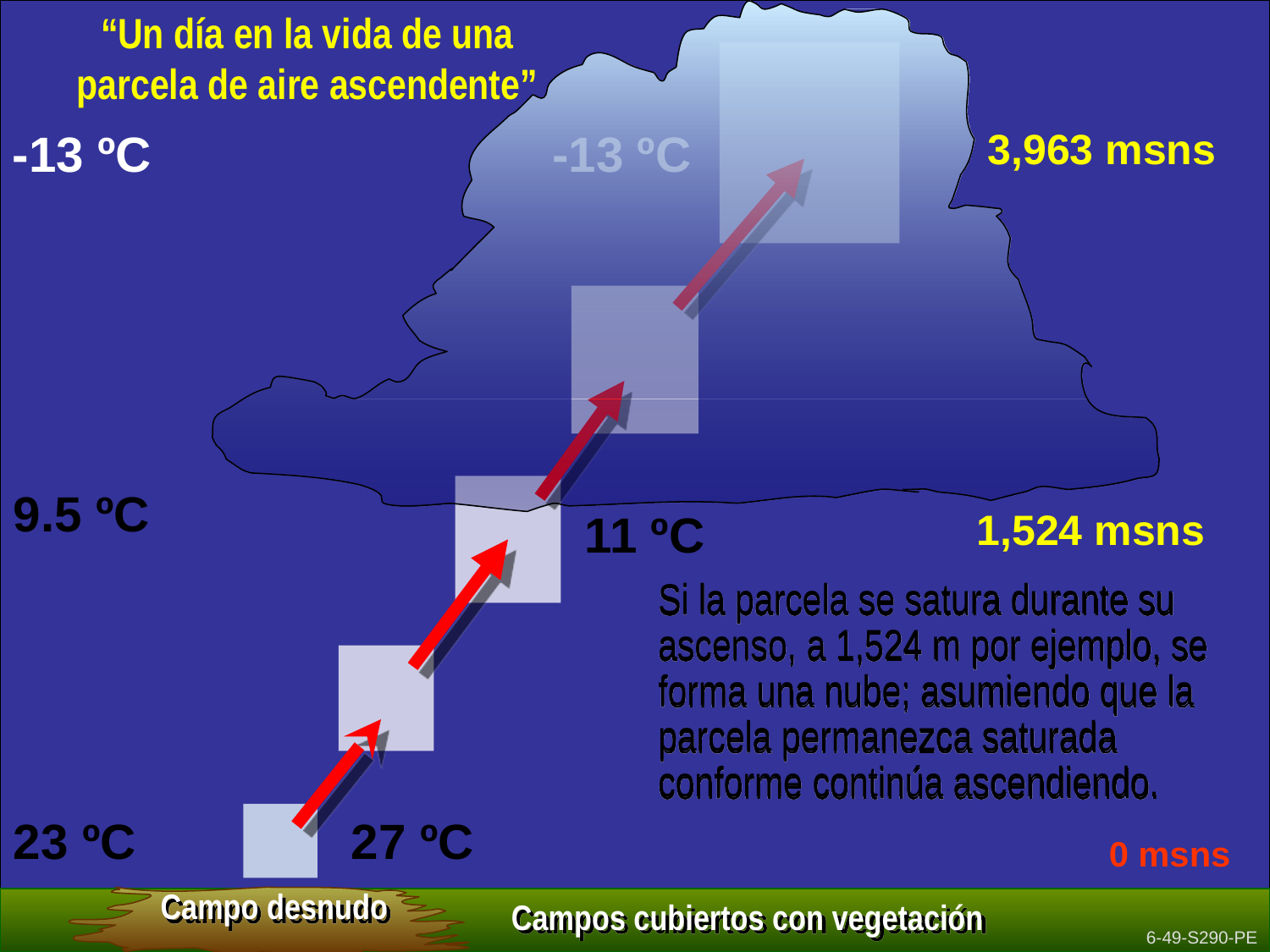

“Un día en la vida de una parcela de aire ascendente”

-13 ºC
-13 ºC
3,963 msns

9.5 ºC

11 ºC
 1,524 msns

Si la parcela se satura durante su ascenso, a 1,524 m por ejemplo, se forma una nube; asumiendo que la parcela permanezca saturada conforme continúa ascendiendo.

23 ºC

27 ºC
     0 msns
Campo desnudo

Campos cubiertos con vegetación
6-49-S290-PE